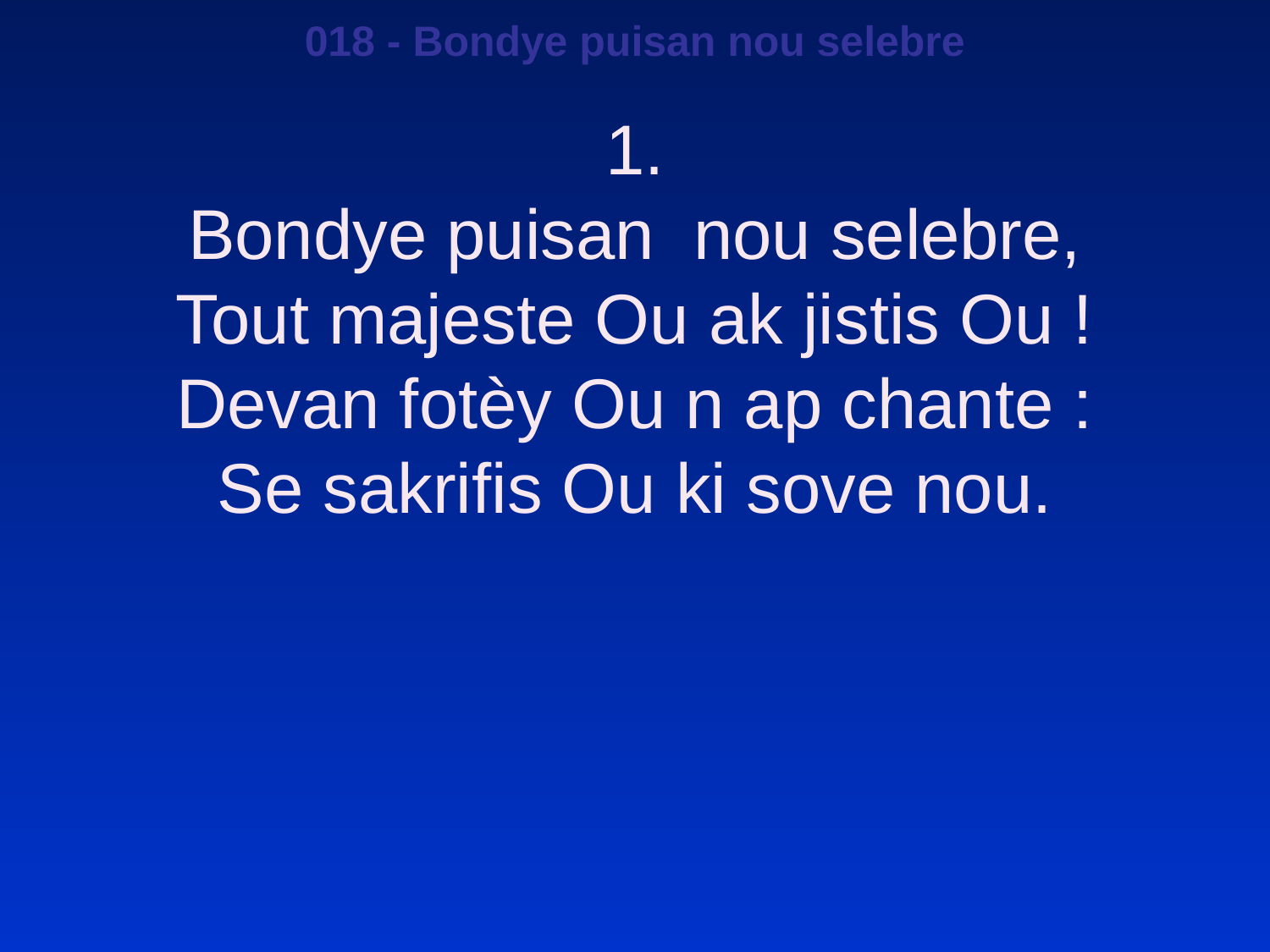

018 - Bondye puisan nou selebre
1.
Bondye puisan  nou selebre,
Tout majeste Ou ak jistis Ou !
Devan fotèy Ou n ap chante :
Se sakrifis Ou ki sove nou.